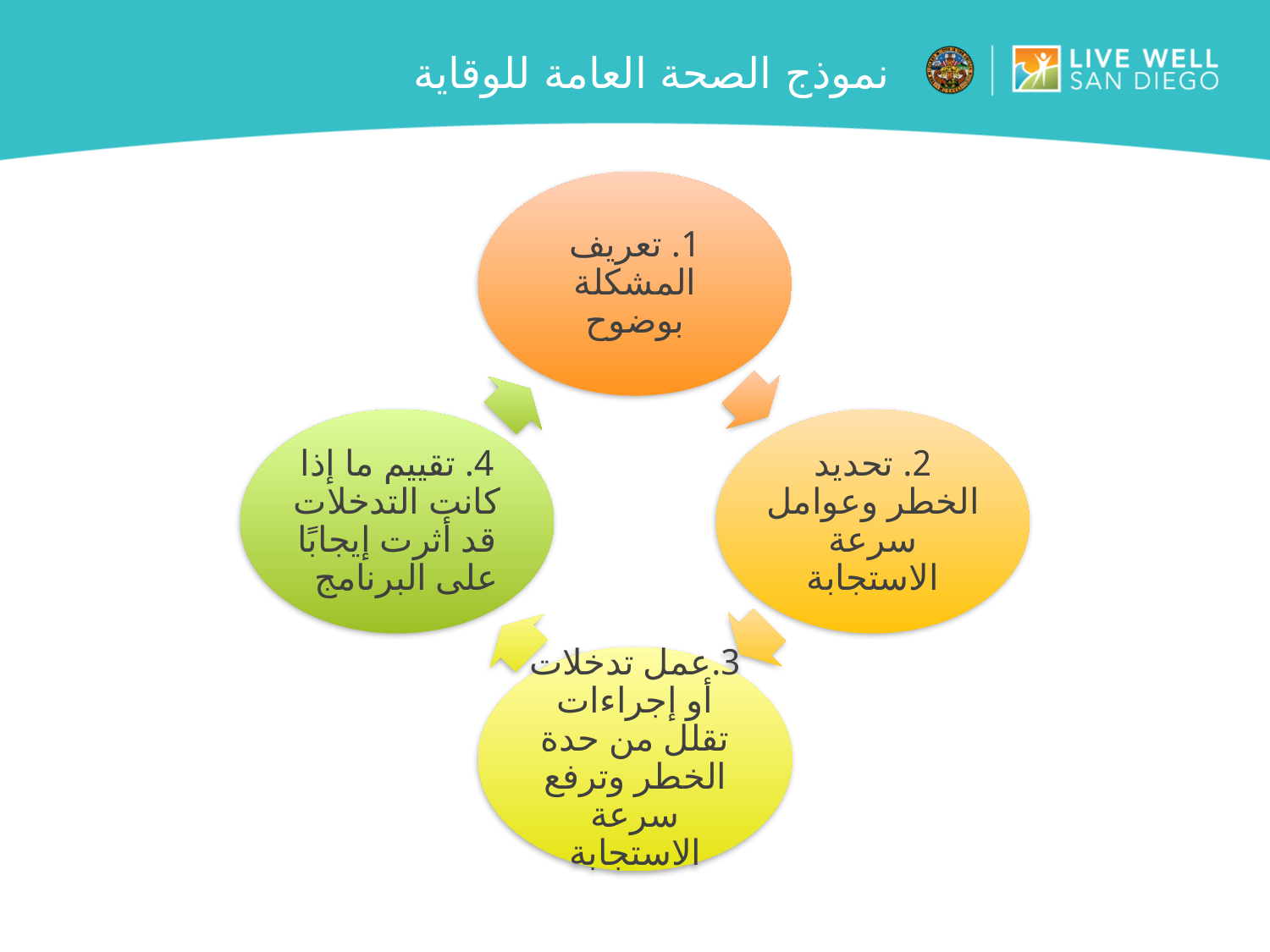

# نموذج الصحة العامة للوقاية
1. تعريف المشكلة بوضوح

2. تحديد الخطر وعوامل سرعة الاستجابة

3.عمل تدخلات أو إجراءات تقلل من حدة الخطر وترفع سرعة الاستجابة

4. تقييم ما إذا كانت التدخلات قد أثرت إيجابًا على البرنامج